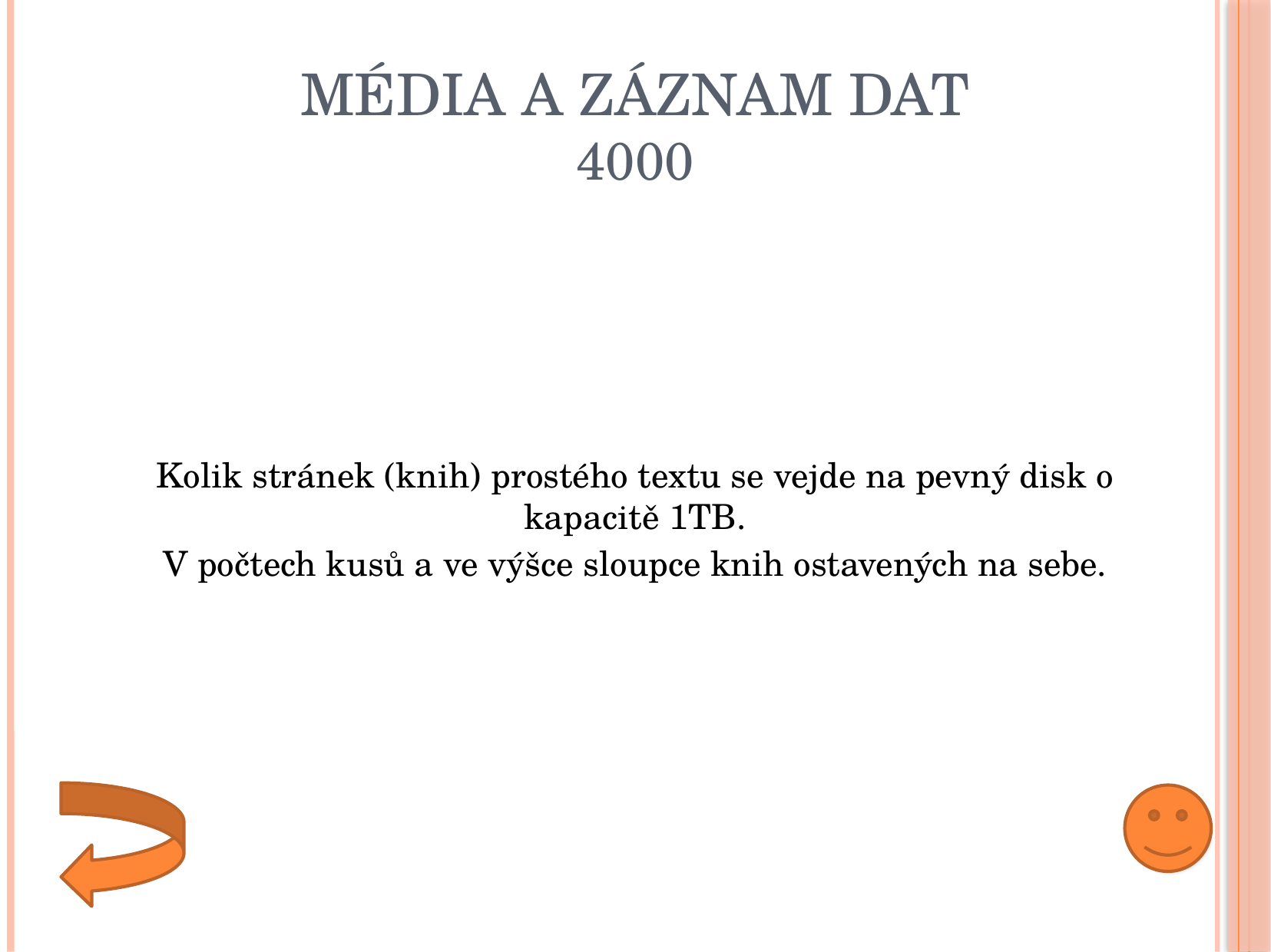

# Média a záznam dat 4000
Kolik stránek (knih) prostého textu se vejde na pevný disk o kapacitě 1TB.
V počtech kusů a ve výšce sloupce knih ostavených na sebe.